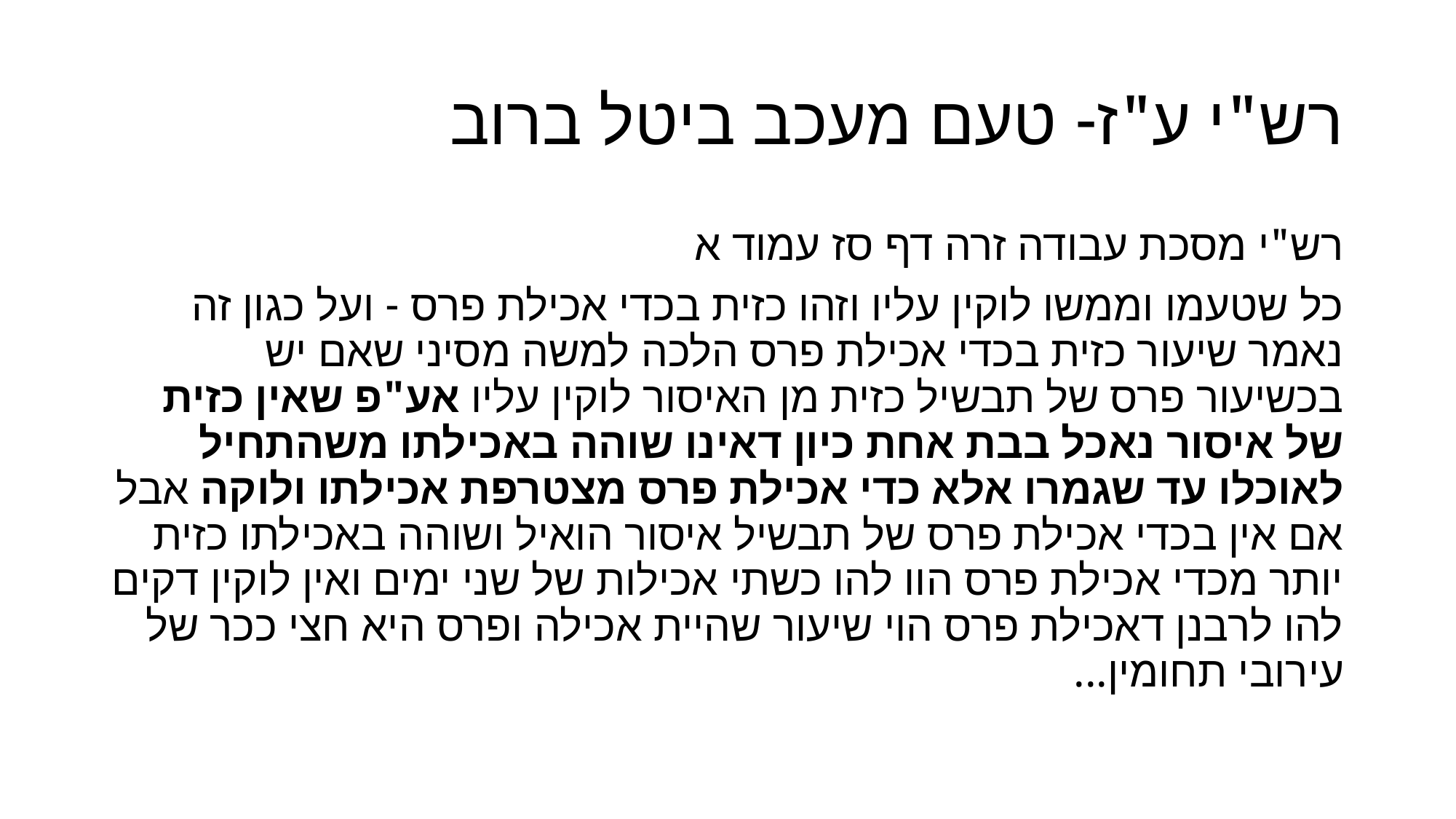

# רש"י ע"ז- טעם מעכב ביטל ברוב
רש"י מסכת עבודה זרה דף סז עמוד א
כל שטעמו וממשו לוקין עליו וזהו כזית בכדי אכילת פרס - ועל כגון זה נאמר שיעור כזית בכדי אכילת פרס הלכה למשה מסיני שאם יש בכשיעור פרס של תבשיל כזית מן האיסור לוקין עליו אע"פ שאין כזית של איסור נאכל בבת אחת כיון דאינו שוהה באכילתו משהתחיל לאוכלו עד שגמרו אלא כדי אכילת פרס מצטרפת אכילתו ולוקה אבל אם אין בכדי אכילת פרס של תבשיל איסור הואיל ושוהה באכילתו כזית יותר מכדי אכילת פרס הוו להו כשתי אכילות של שני ימים ואין לוקין דקים להו לרבנן דאכילת פרס הוי שיעור שהיית אכילה ופרס היא חצי ככר של עירובי תחומין...